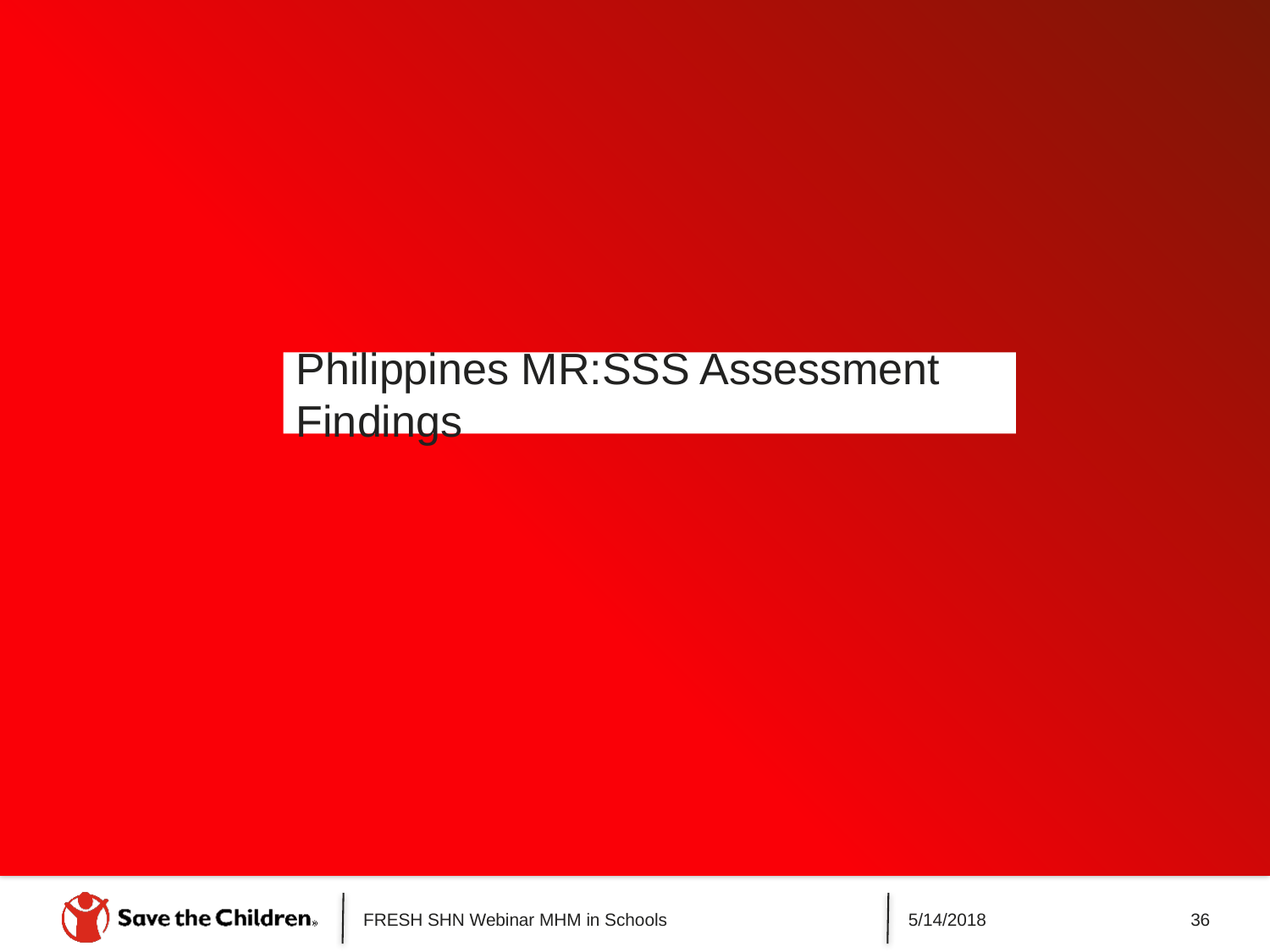

Philippines MR:SSS Assessment Findings
FRESH SHN Webinar MHM in Schools
5/14/2018
36